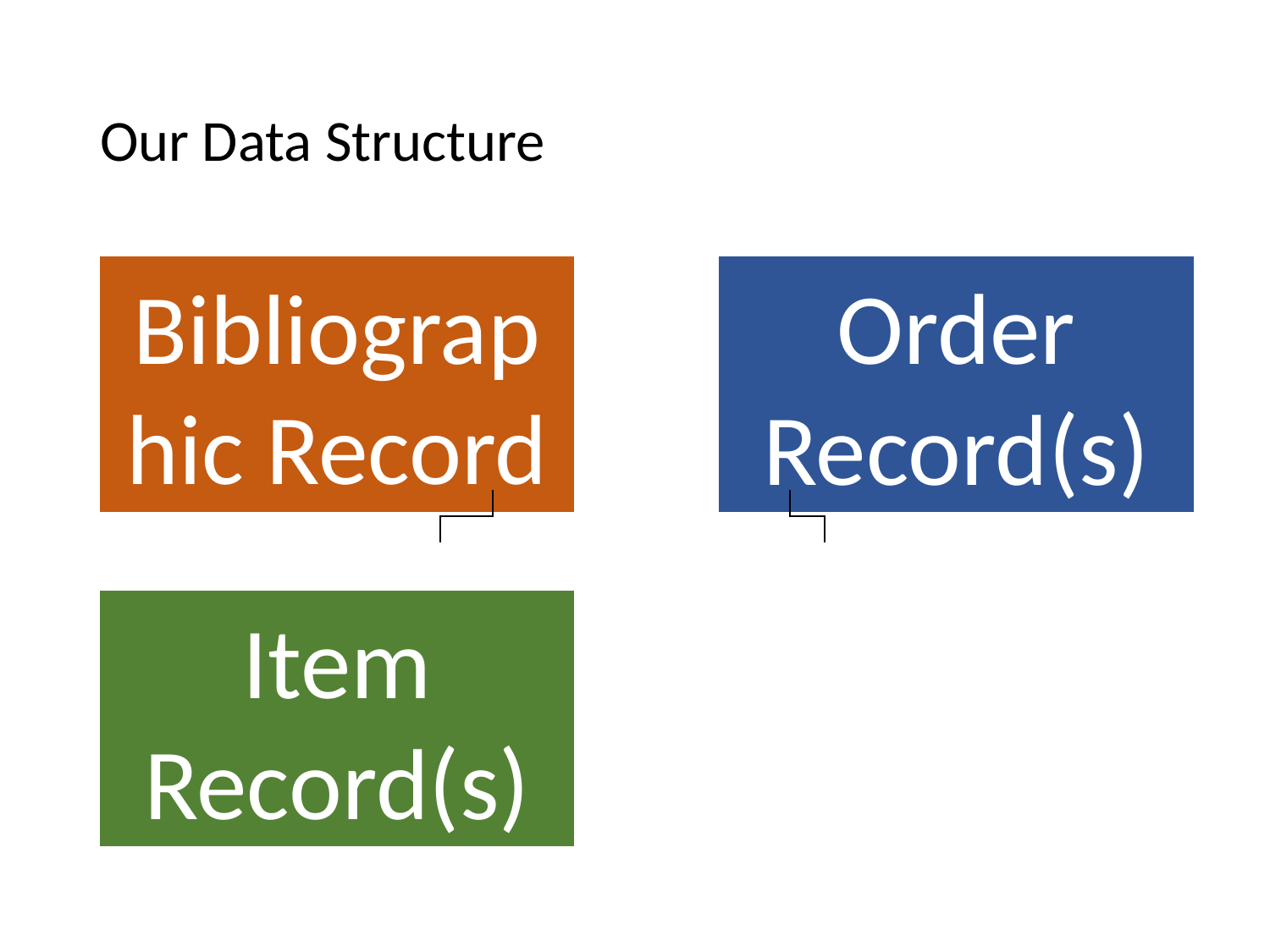

# Our Data Structure
Bibliographic Record
Order Record(s)
Item Record(s)